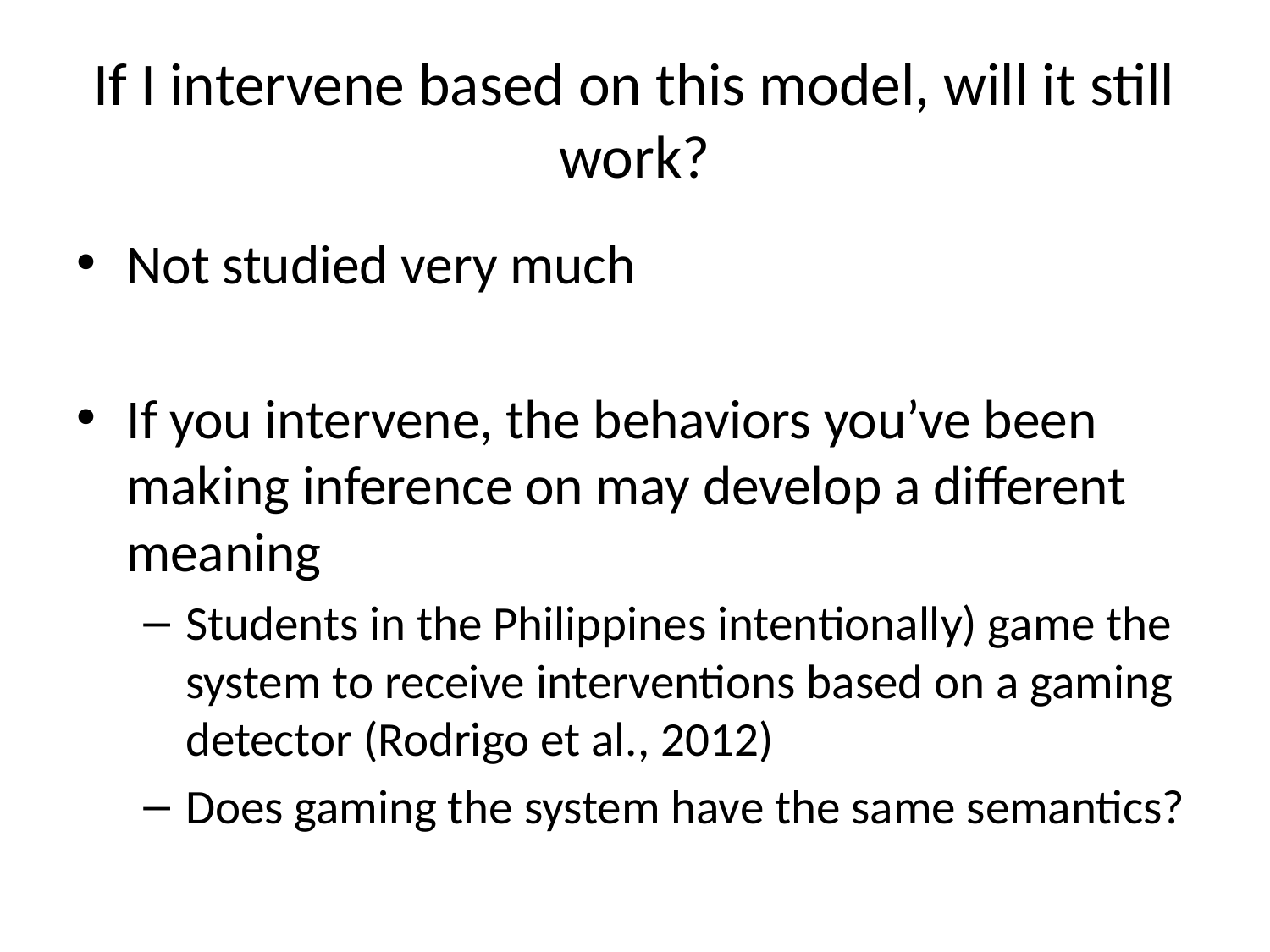

# If I intervene based on this model, will it still work?
Not studied very much

If you intervene, the behaviors you’ve been making inference on may develop a different meaning
Students in the Philippines intentionally) game the system to receive interventions based on a gaming detector (Rodrigo et al., 2012)
Does gaming the system have the same semantics?